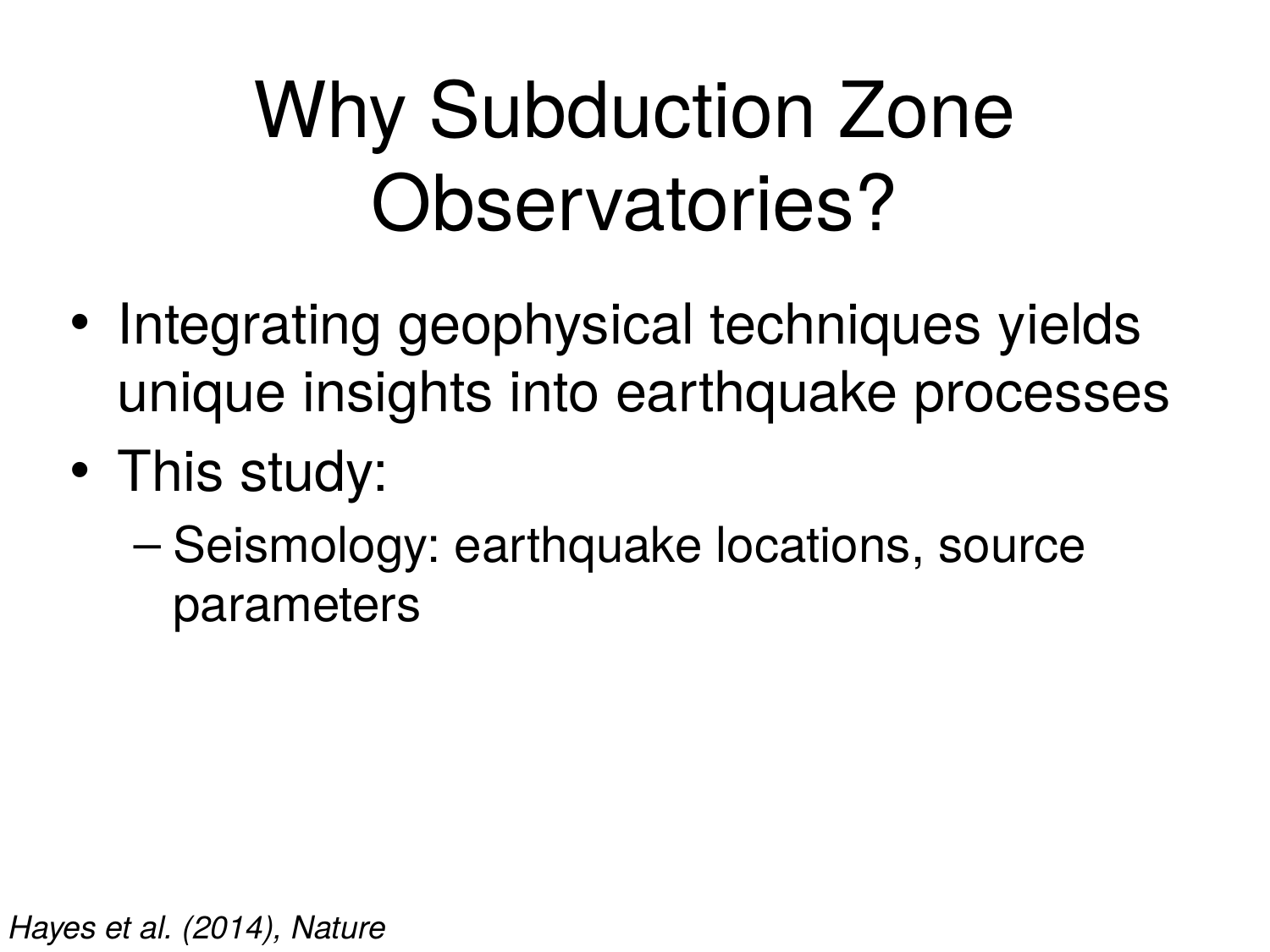

# Why Subduction Zone Observatories?
Integrating geophysical techniques yields unique insights into earthquake processes
This study:
Seismology: earthquake locations, source parameters
Hayes et al. (2014), Nature